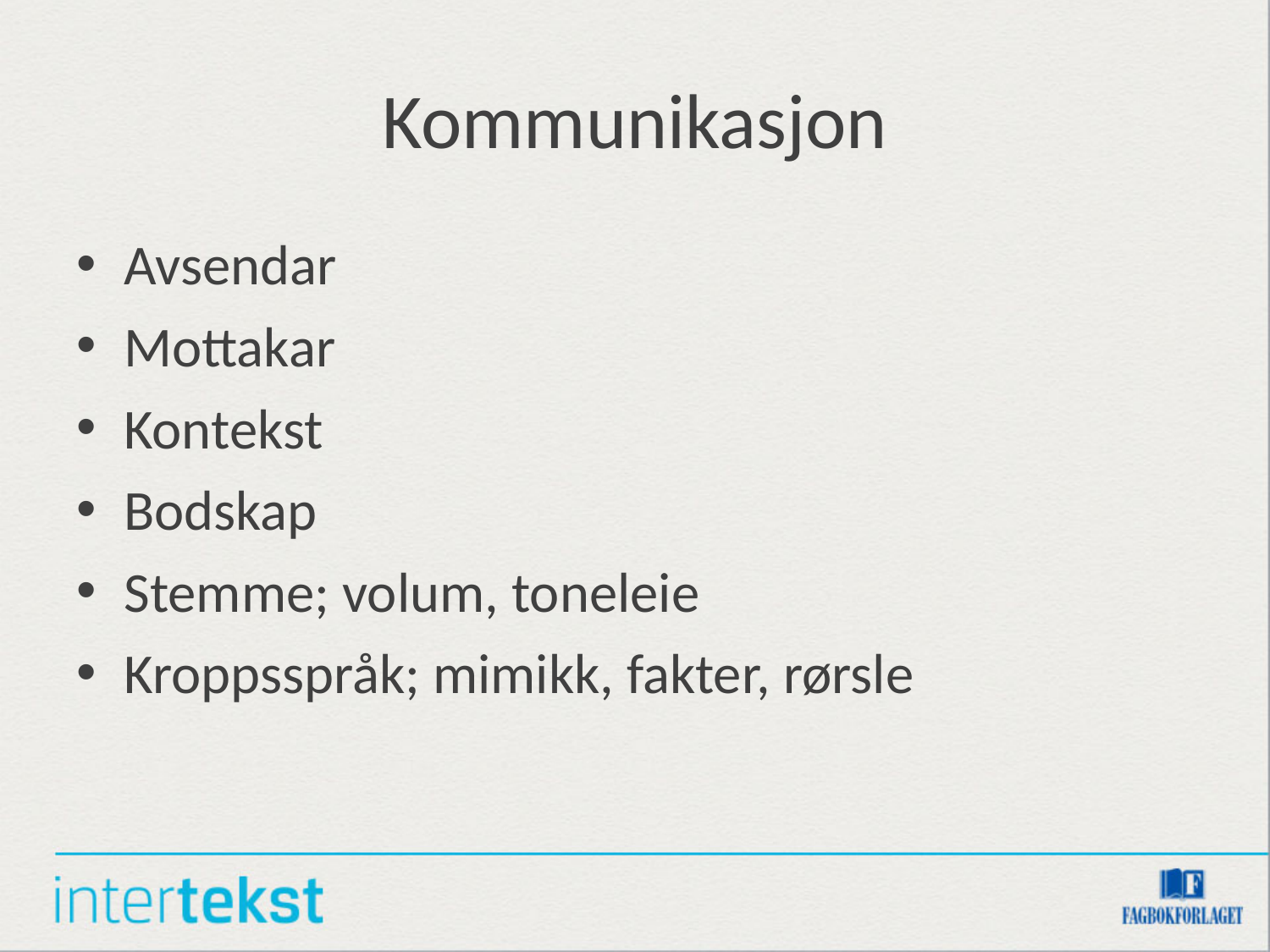

# Kommunikasjon
Avsendar
Mottakar
Kontekst
Bodskap
Stemme; volum, toneleie
Kroppsspråk; mimikk, fakter, rørsle